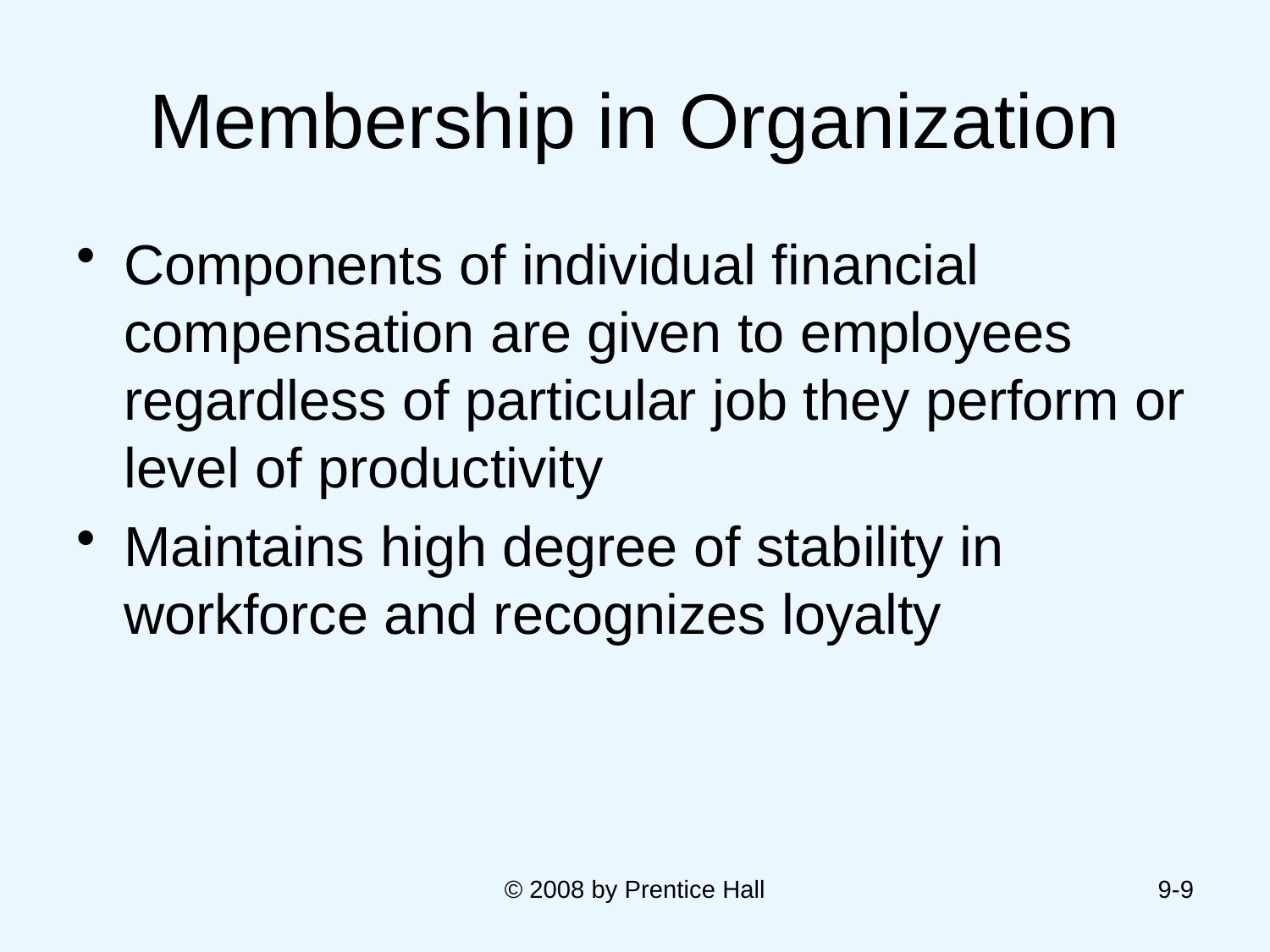

# Membership in Organization
Components of individual financial compensation are given to employees regardless of particular job they perform or level of productivity
Maintains high degree of stability in workforce and recognizes loyalty
© 2008 by Prentice Hall
9-9